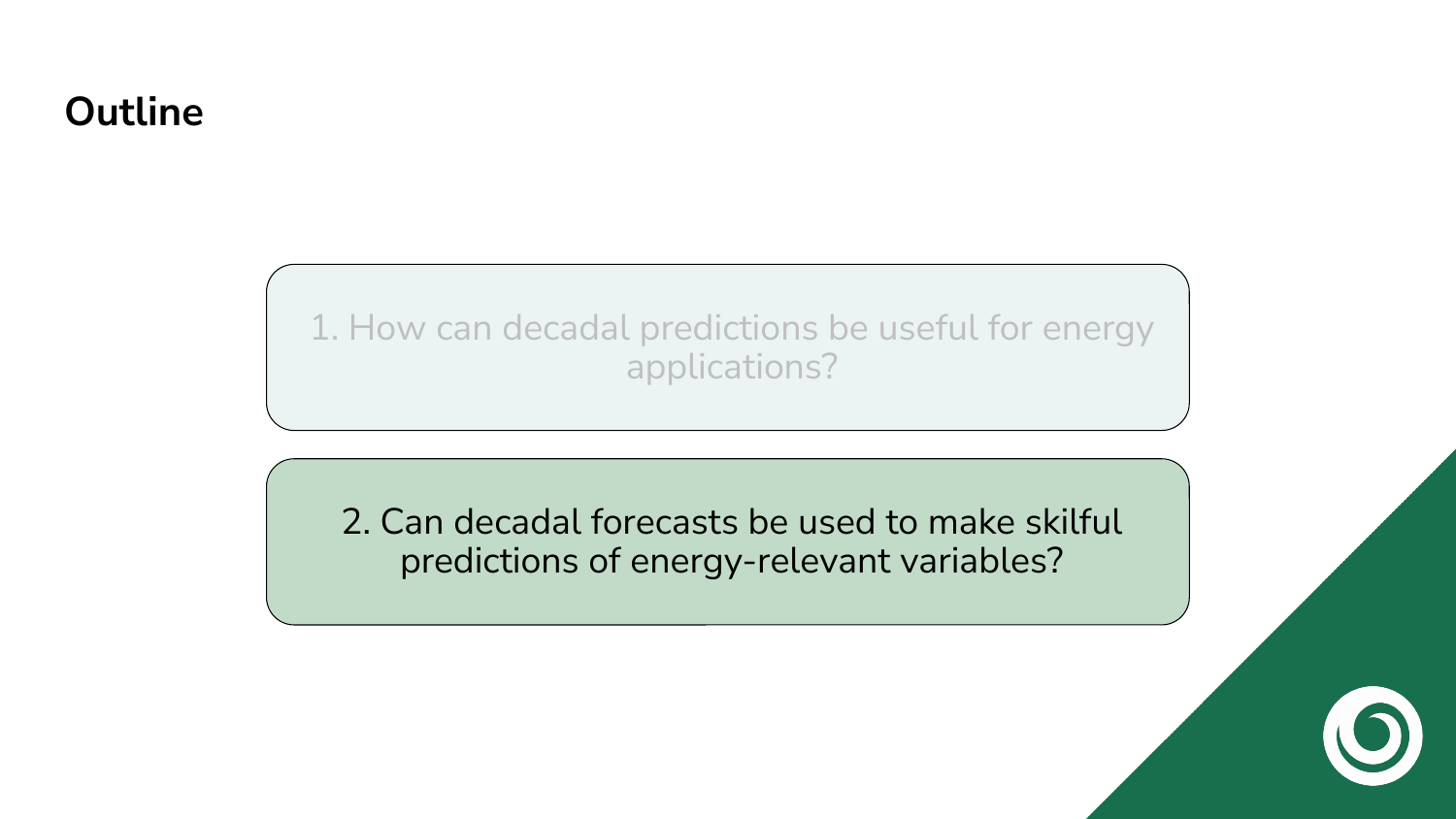

# Outline
1. How can decadal predictions be useful for energy applications?
2. Can decadal forecasts be used to make skilful predictions of energy-relevant variables?